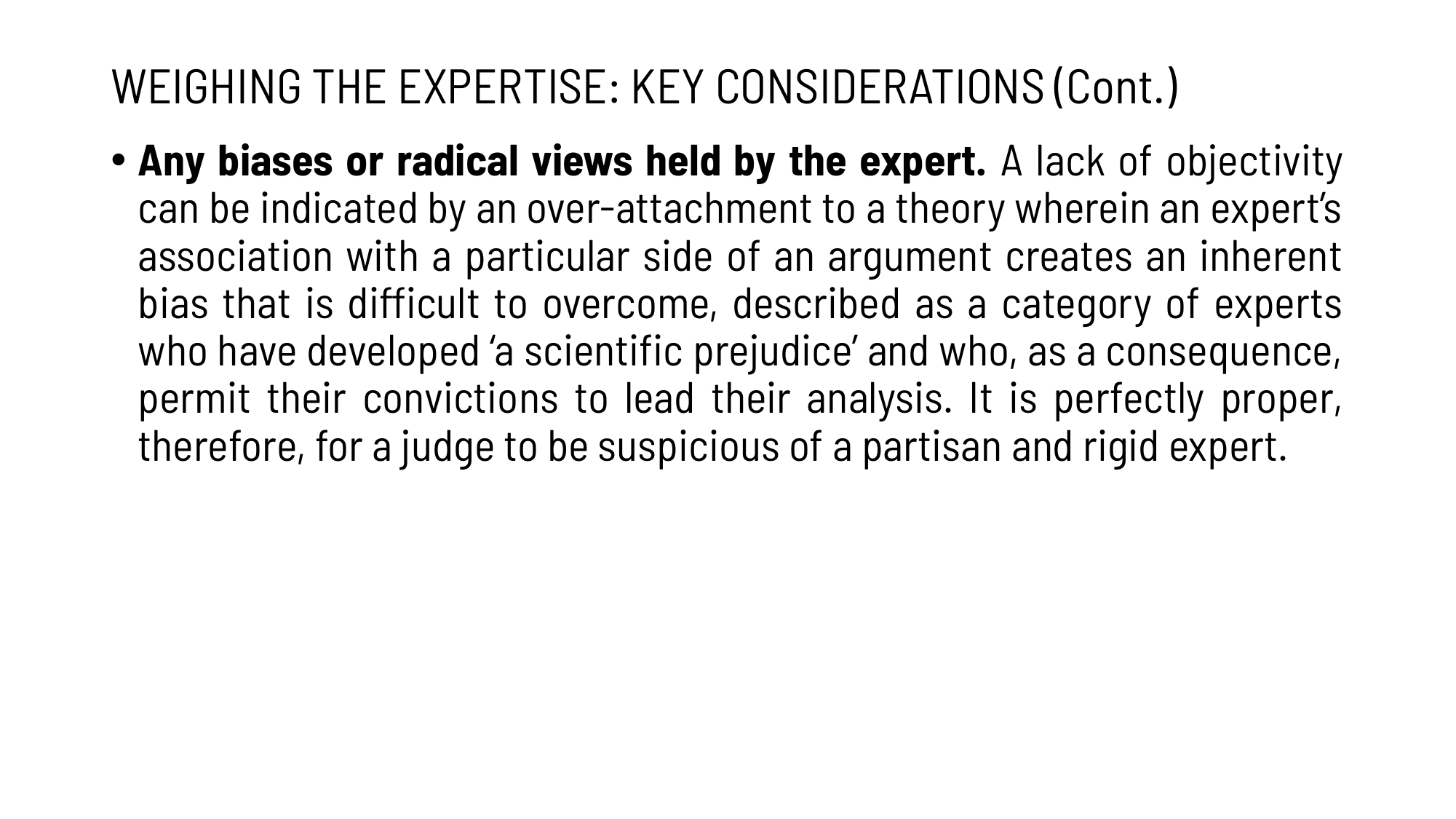

# WEIGHING THE EXPERTISE: KEY CONSIDERATIONS (Cont.)
Any biases or radical views held by the expert. A lack of objectivity can be indicated by an over-attachment to a theory wherein an expert’s association with a particular side of an argument creates an inherent bias that is difficult to overcome, described as a category of experts who have developed ‘a scientific prejudice’ and who, as a consequence, permit their convictions to lead their analysis. It is perfectly proper, therefore, for a judge to be suspicious of a partisan and rigid expert.